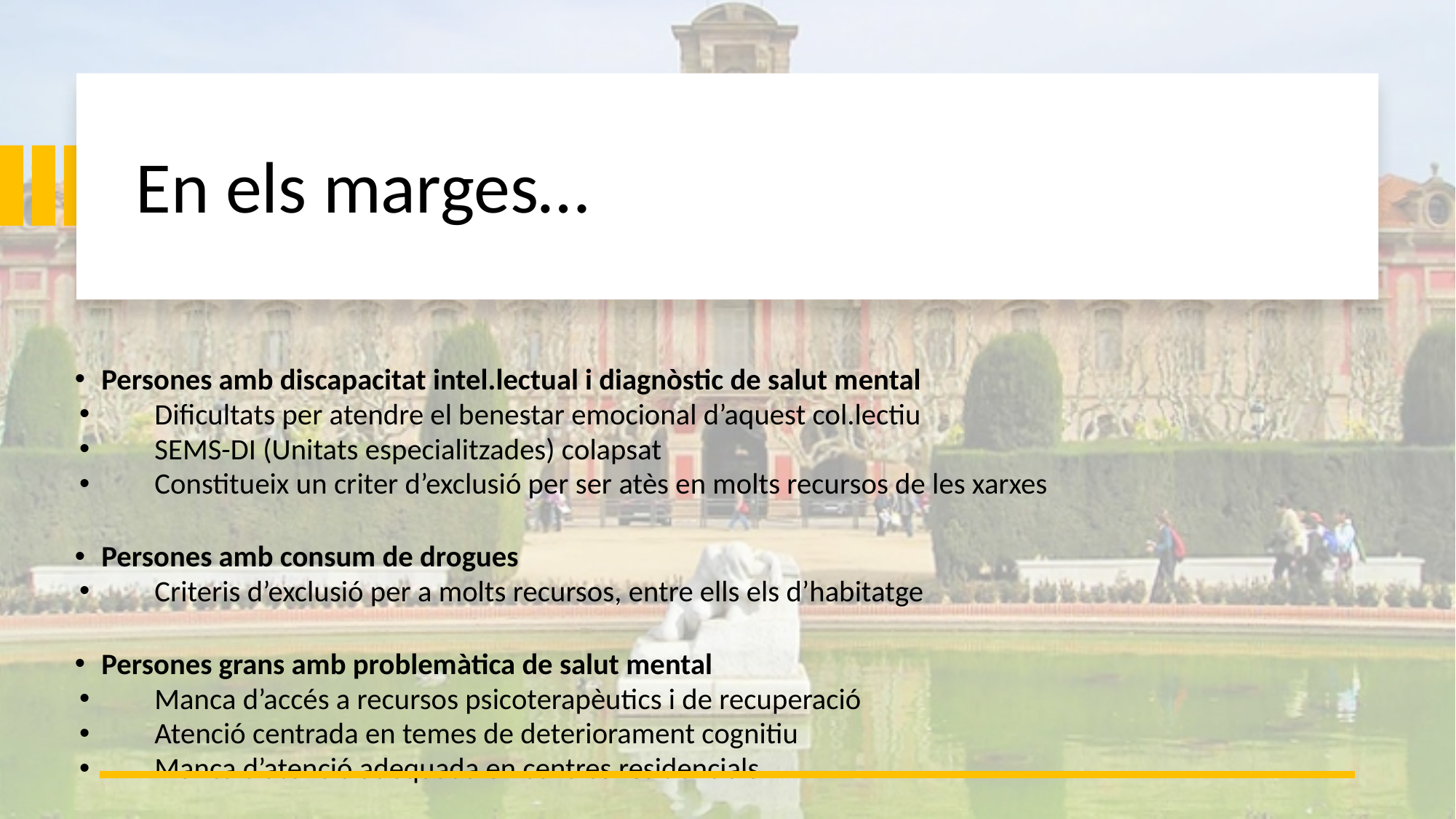

# En els marges…

Persones amb discapacitat intel.lectual i diagnòstic de salut mental
Dificultats per atendre el benestar emocional d’aquest col.lectiu
SEMS-DI (Unitats especialitzades) colapsat
Constitueix un criter d’exclusió per ser atès en molts recursos de les xarxes

Persones amb consum de drogues
Criteris d’exclusió per a molts recursos, entre ells els d’habitatge

Persones grans amb problemàtica de salut mental
Manca d’accés a recursos psicoterapèutics i de recuperació
Atenció centrada en temes de deteriorament cognitiu
Manca d’atenció adequada en centres residencials